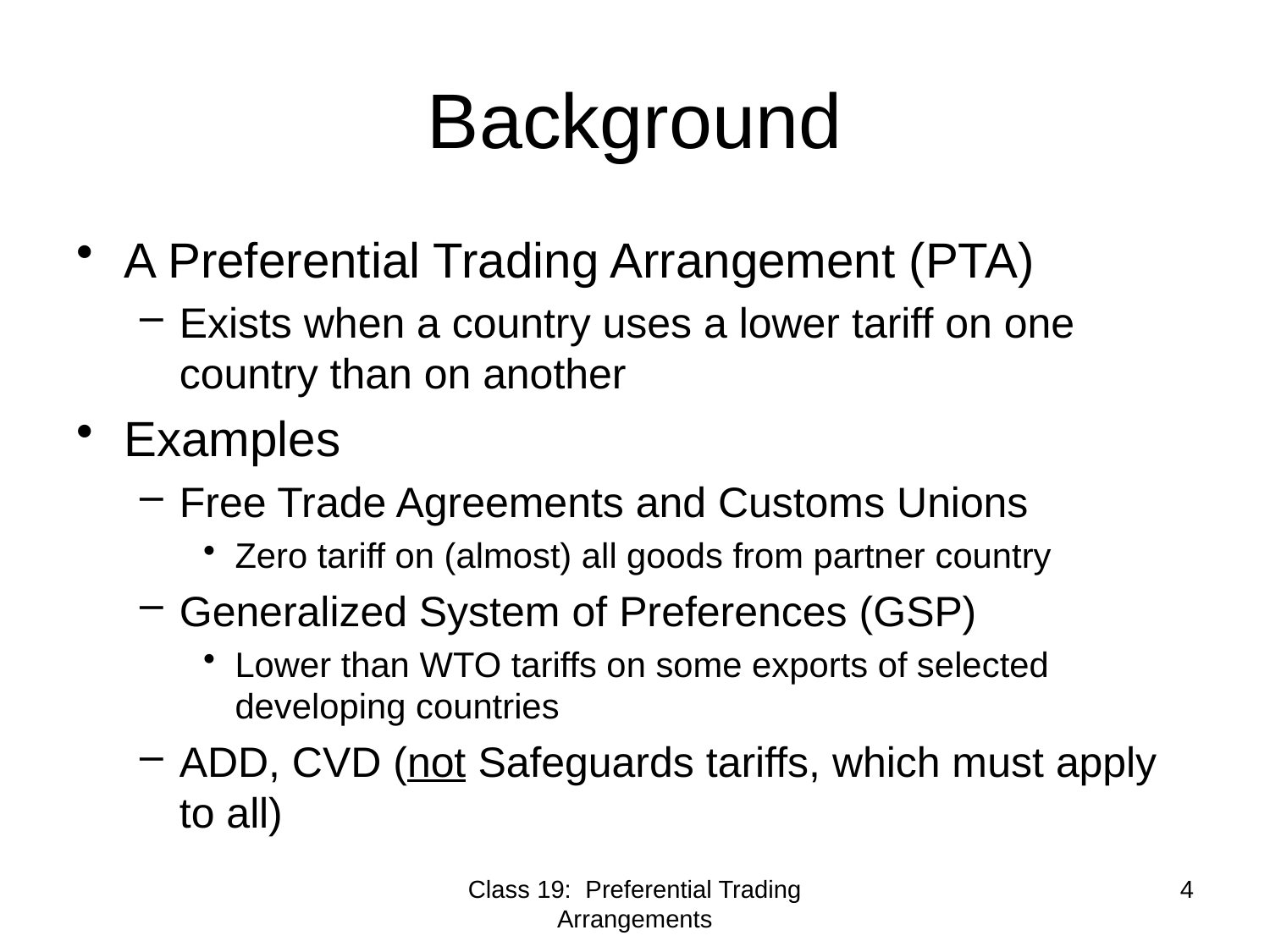

# Background
A Preferential Trading Arrangement (PTA)
Exists when a country uses a lower tariff on one country than on another
Examples
Free Trade Agreements and Customs Unions
Zero tariff on (almost) all goods from partner country
Generalized System of Preferences (GSP)
Lower than WTO tariffs on some exports of selected developing countries
ADD, CVD (not Safeguards tariffs, which must apply to all)
Class 19:  Preferential Trading Arrangements
4